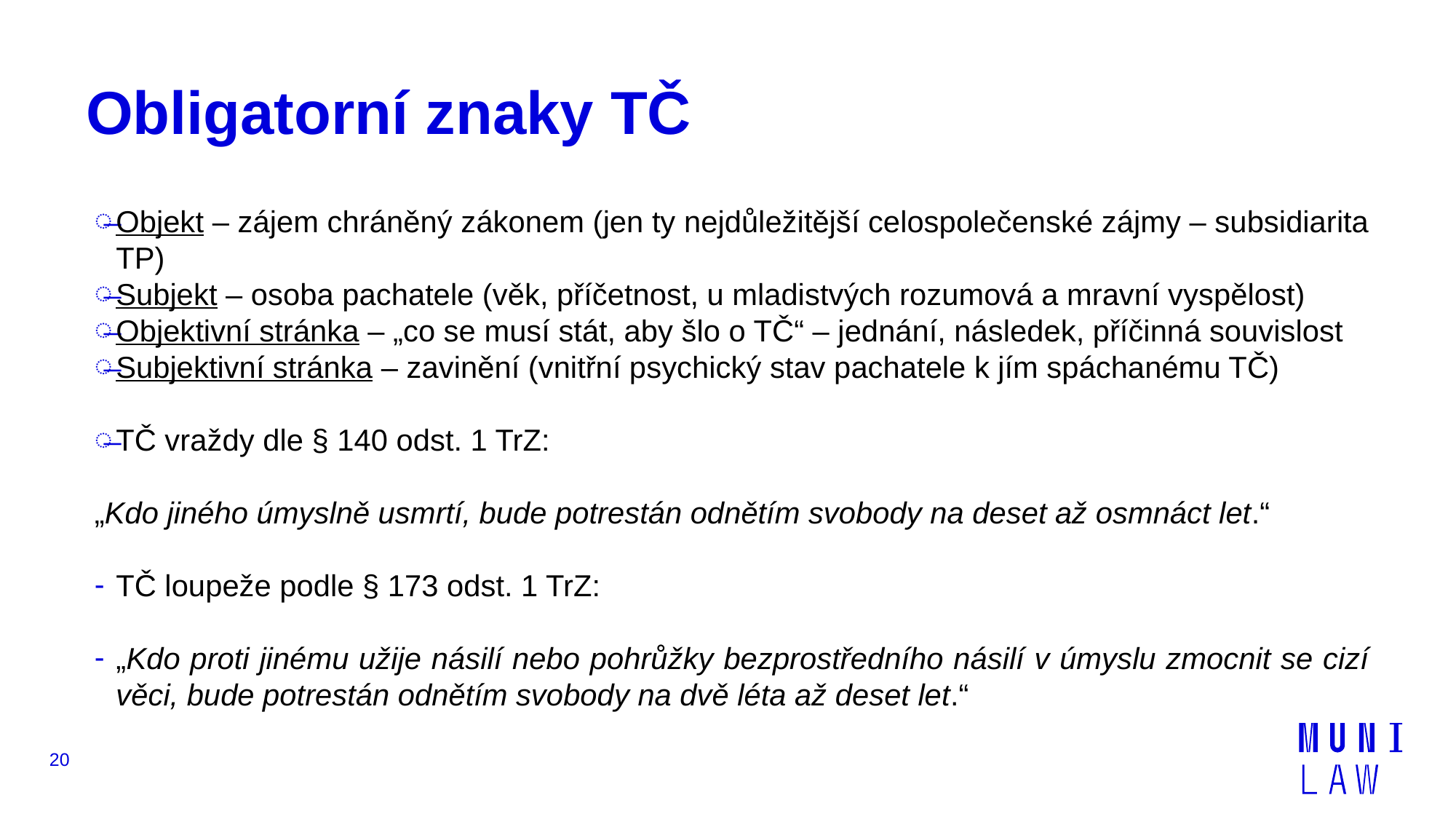

# Obligatorní znaky TČ
Objekt – zájem chráněný zákonem (jen ty nejdůležitější celospolečenské zájmy – subsidiarita TP)
Subjekt – osoba pachatele (věk, příčetnost, u mladistvých rozumová a mravní vyspělost)
Objektivní stránka – „co se musí stát, aby šlo o TČ“ – jednání, následek, příčinná souvislost
Subjektivní stránka – zavinění (vnitřní psychický stav pachatele k jím spáchanému TČ)

TČ vraždy dle § 140 odst. 1 TrZ:

„Kdo jiného úmyslně usmrtí, bude potrestán odnětím svobody na deset až osmnáct let.“

TČ loupeže podle § 173 odst. 1 TrZ:

„Kdo proti jinému užije násilí nebo pohrůžky bezprostředního násilí v úmyslu zmocnit se cizí věci, bude potrestán odnětím svobody na dvě léta až deset let.“
20